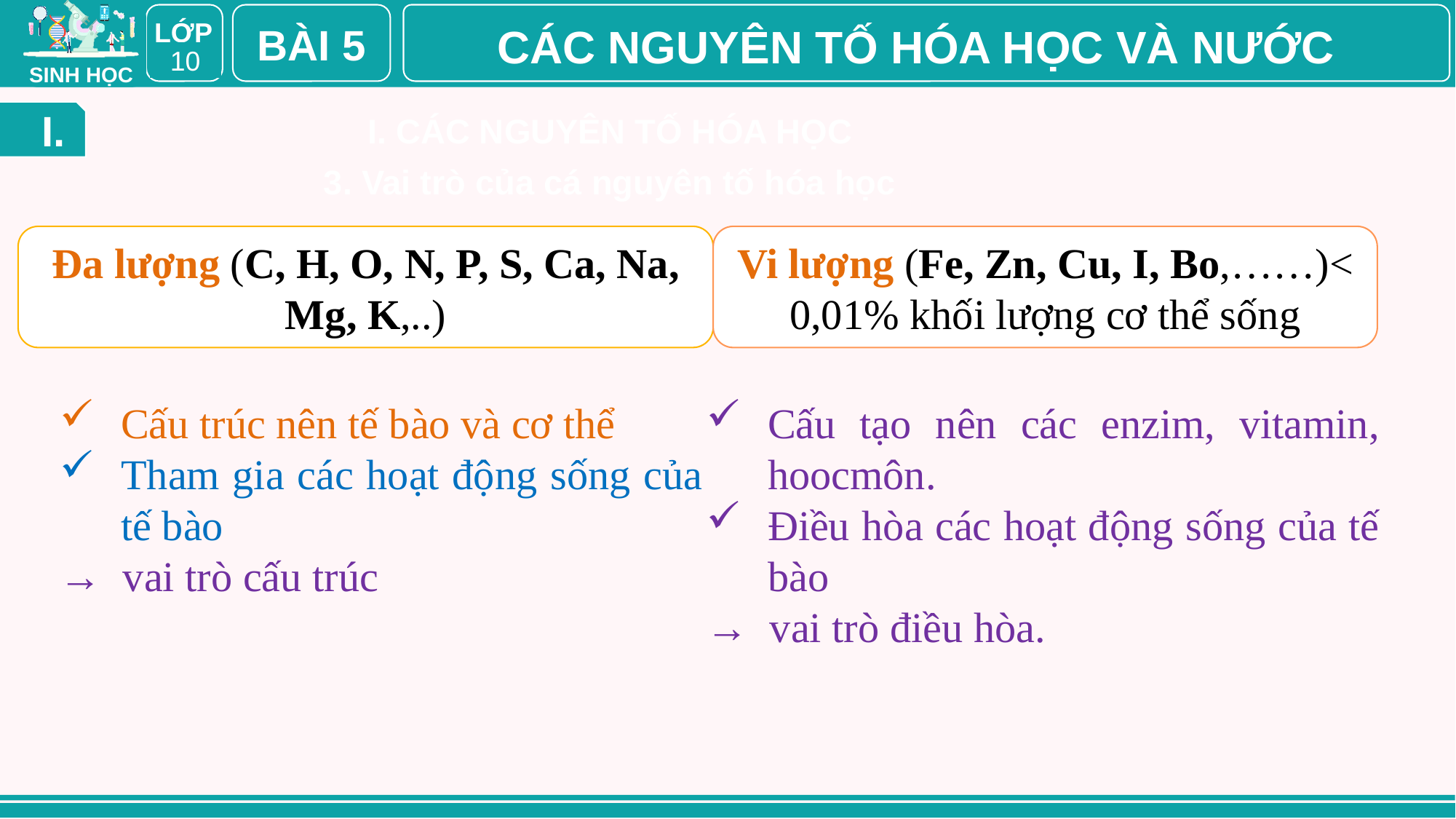

BÀI 5
CÁC NGUYÊN TỐ HÓA HỌC VÀ NƯỚC
10
I. CÁC NGUYÊN TỐ HÓA HỌC
3. Vai trò của cá nguyên tố hóa học
Đa lượng (C, H, O, N, P, S, Ca, Na, Mg, K,..)
Vi lượng (Fe, Zn, Cu, I, Bo,……)< 0,01% khối lượng cơ thể sống
Cấu trúc nên tế bào và cơ thể
Tham gia các hoạt động sống của tế bào
→  vai trò cấu trúc
Cấu tạo nên các enzim, vitamin, hoocmôn.
Điều hòa các hoạt động sống của tế bào
→  vai trò điều hòa.